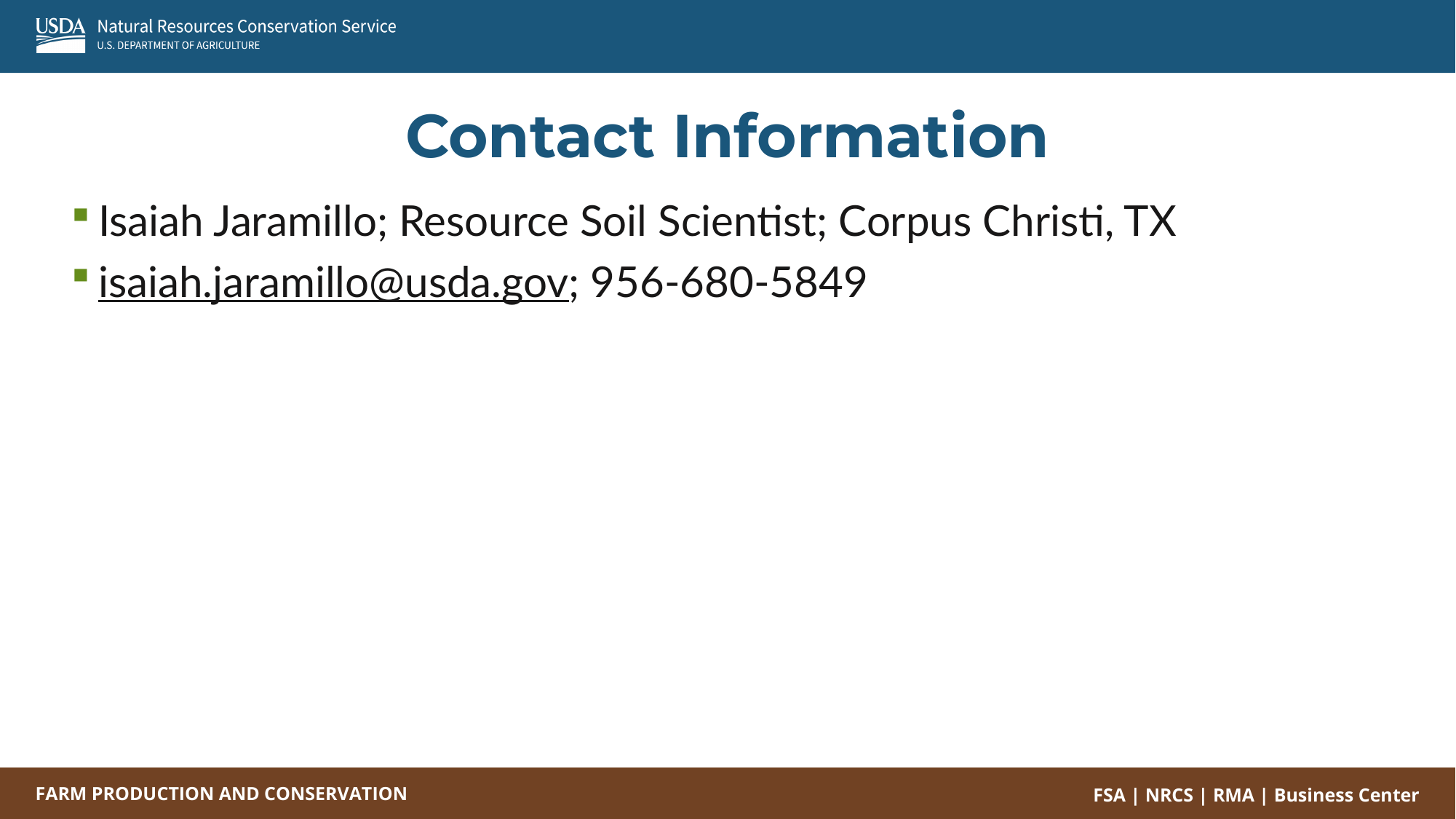

Contact Information
Isaiah Jaramillo; Resource Soil Scientist; Corpus Christi, TX
isaiah.jaramillo@usda.gov; 956-680-5849